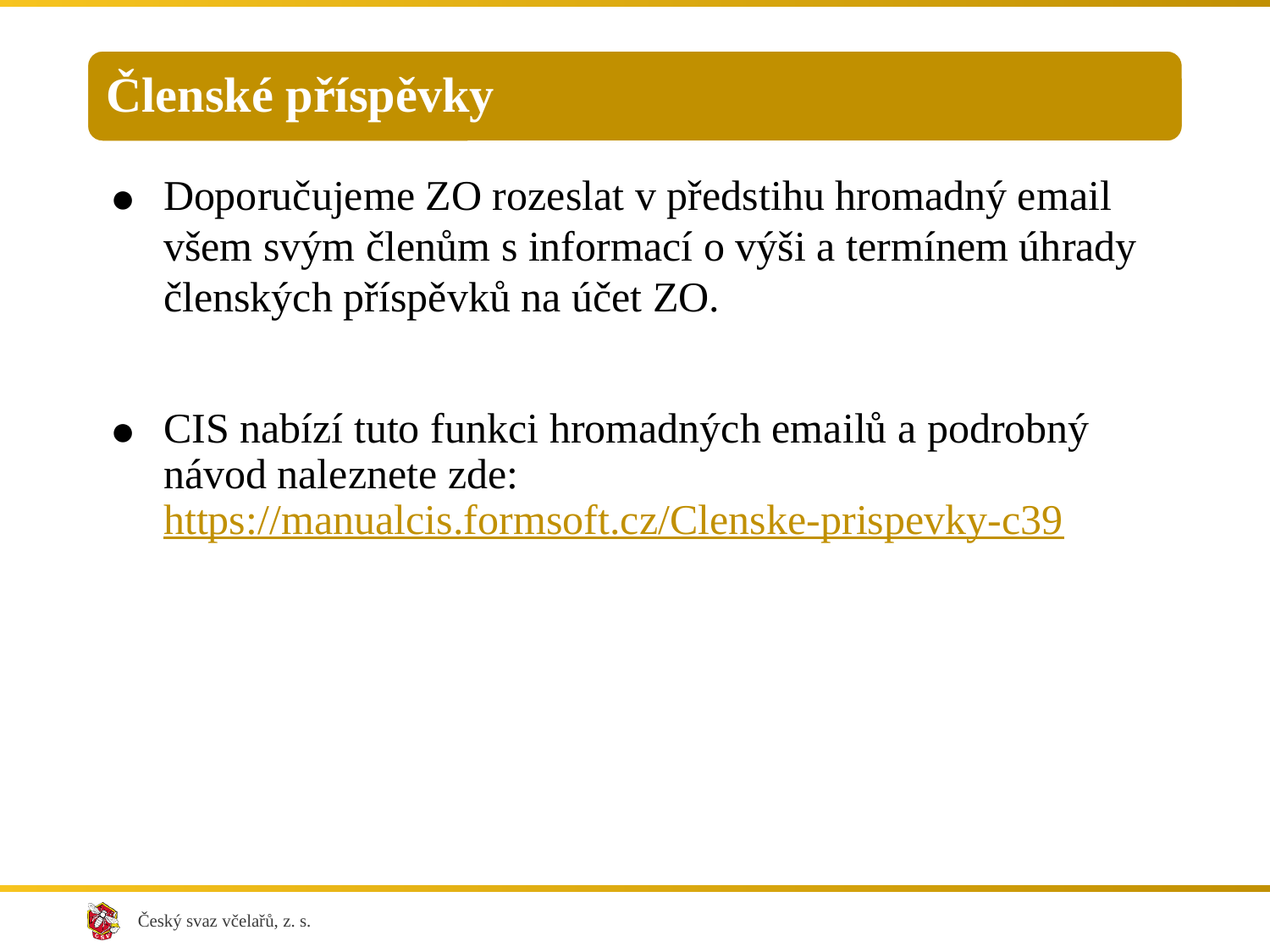

Členské příspěvky
Doporučujeme ZO rozeslat v předstihu hromadný email všem svým členům s informací o výši a termínem úhrady členských příspěvků na účet ZO.

CIS nabízí tuto funkci hromadných emailů a podrobný návod naleznete zde: https://manualcis.formsoft.cz/Clenske-prispevky-c39